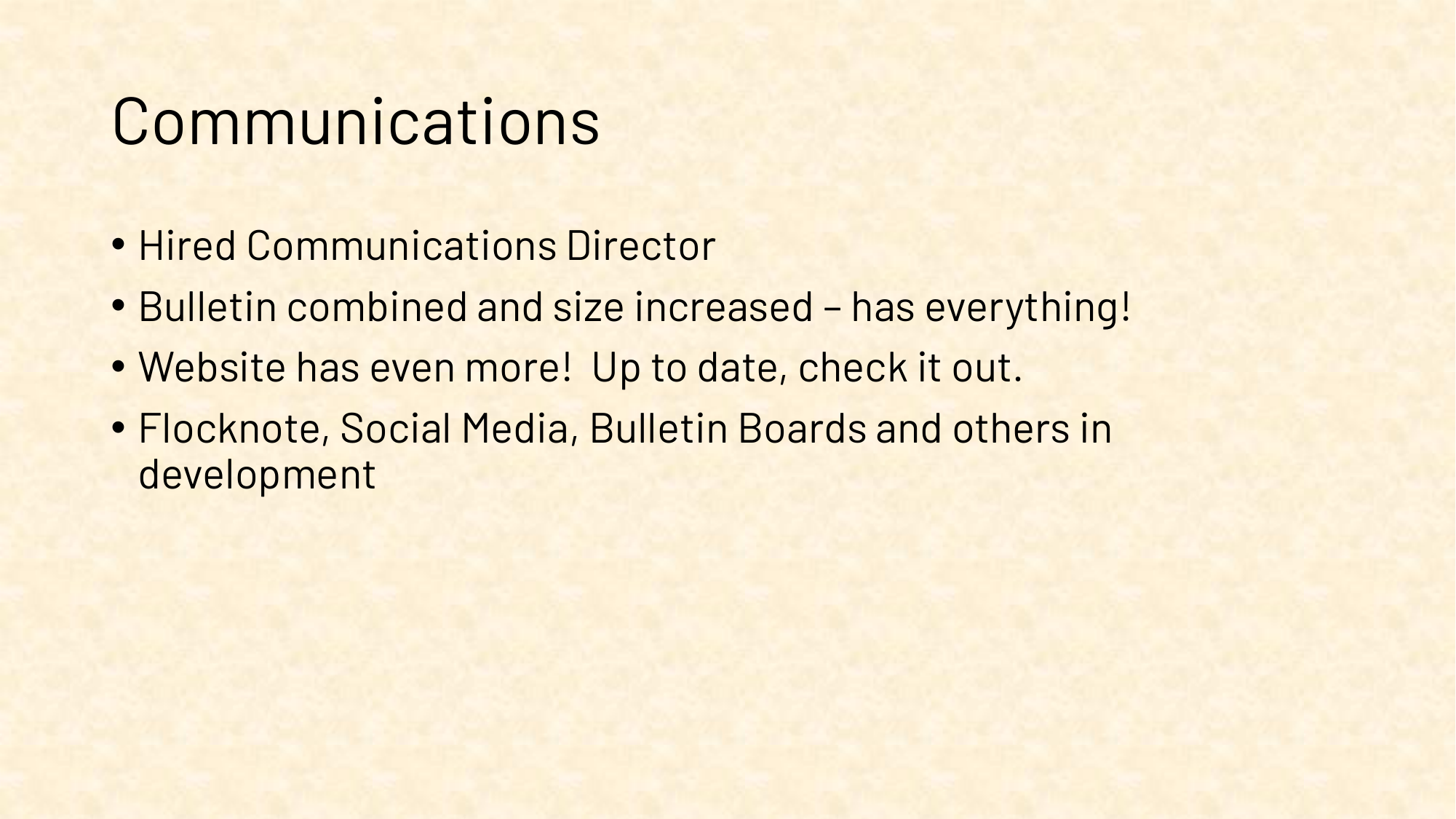

# Communications
Hired Communications Director
Bulletin combined and size increased – has everything!
Website has even more!  Up to date, check it out.
Flocknote, Social Media, Bulletin Boards and others in development